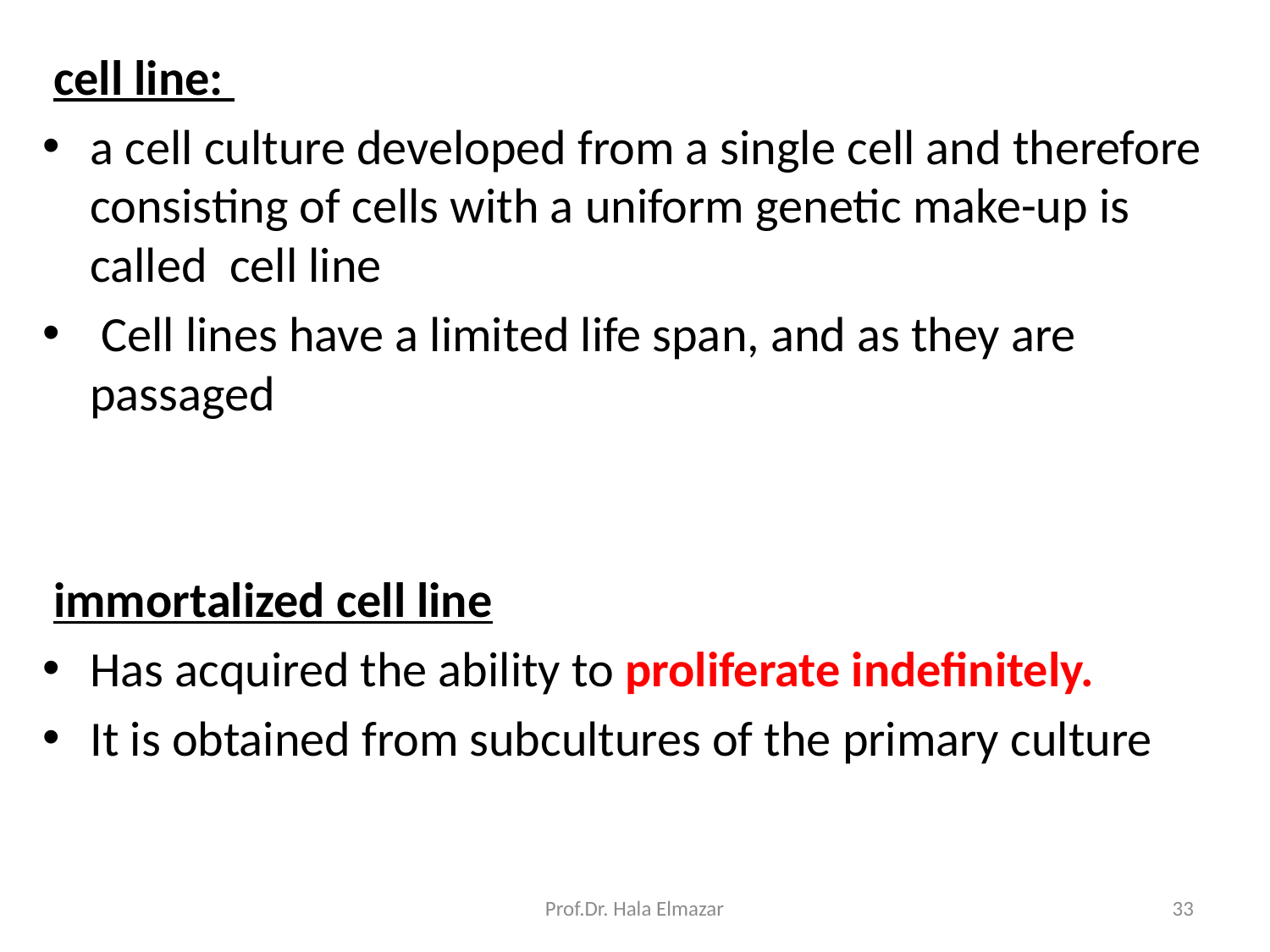

cell line:
a cell culture developed from a single cell and therefore consisting of cells with a uniform genetic make-up is called  cell line
 Cell lines have a limited life span, and as they are passaged

 immortalized cell line
Has acquired the ability to proliferate indefinitely.
It is obtained from subcultures of the primary culture

Prof.Dr. Hala Elmazar
33